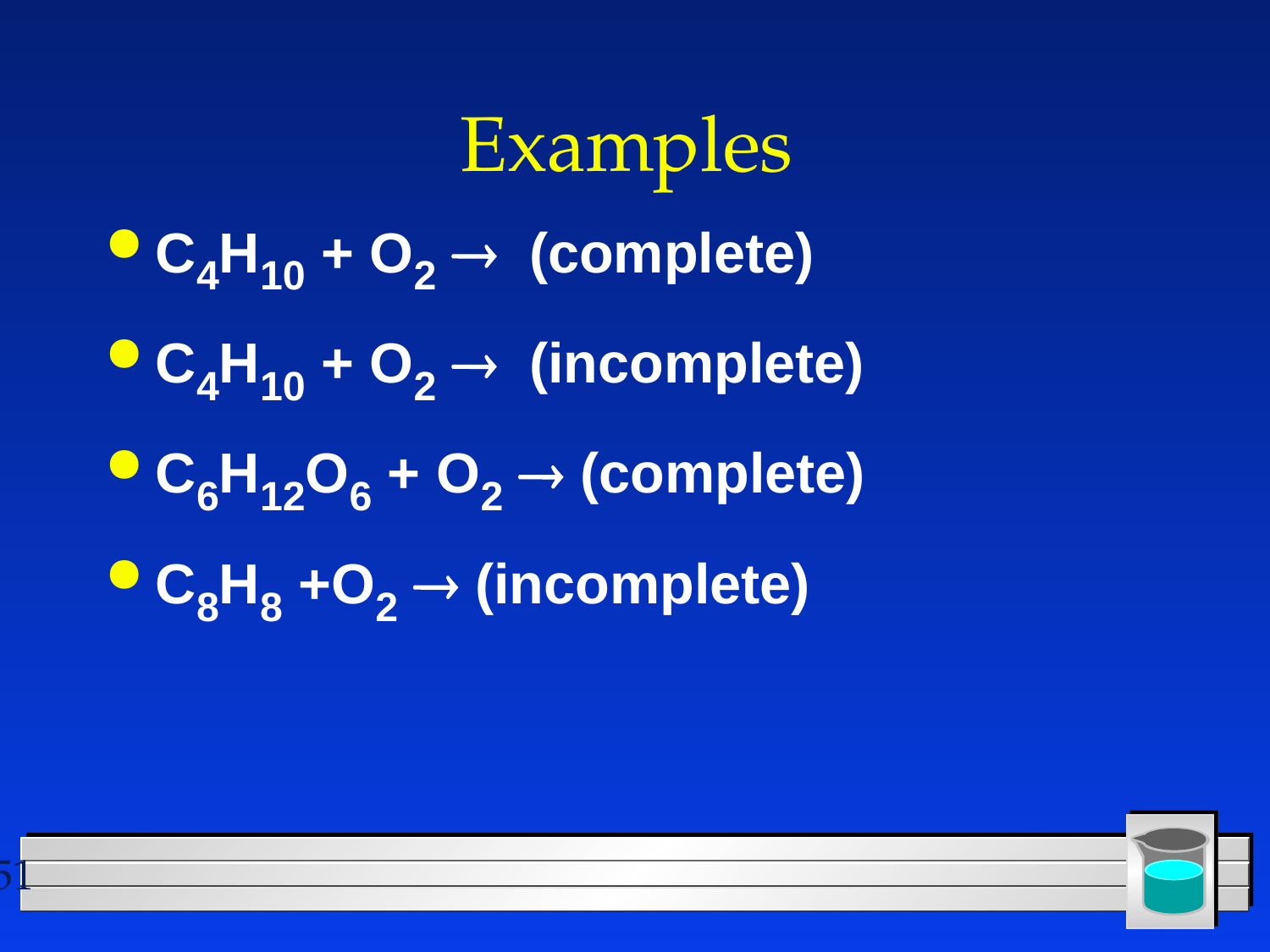

# Examples
C4H10 + O2 →  (complete)
C4H10 + O2 →  (incomplete)
C6H12O6 + O2 → (complete)
C8H8 +O2 → (incomplete)